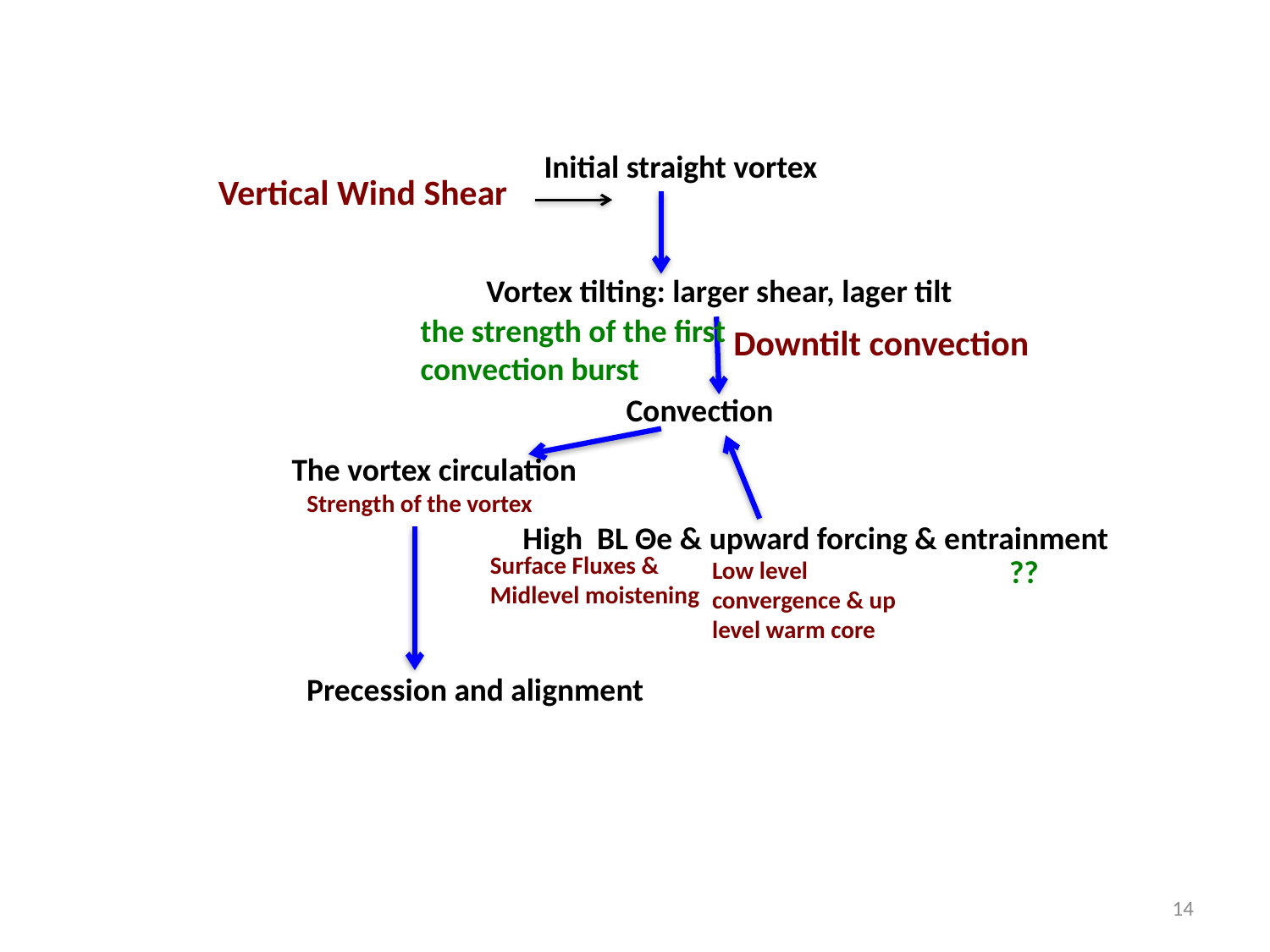

Initial straight vortex
Vertical Wind Shear
Vortex tilting: larger shear, lager tilt
the strength of the first convection burst
Downtilt convection
Convection
The vortex circulation
Strength of the vortex
High  BL Θe & upward forcing & entrainment
Surface Fluxes &
Midlevel moistening
??
Low level convergence & up level warm core
Precession and alignment
14